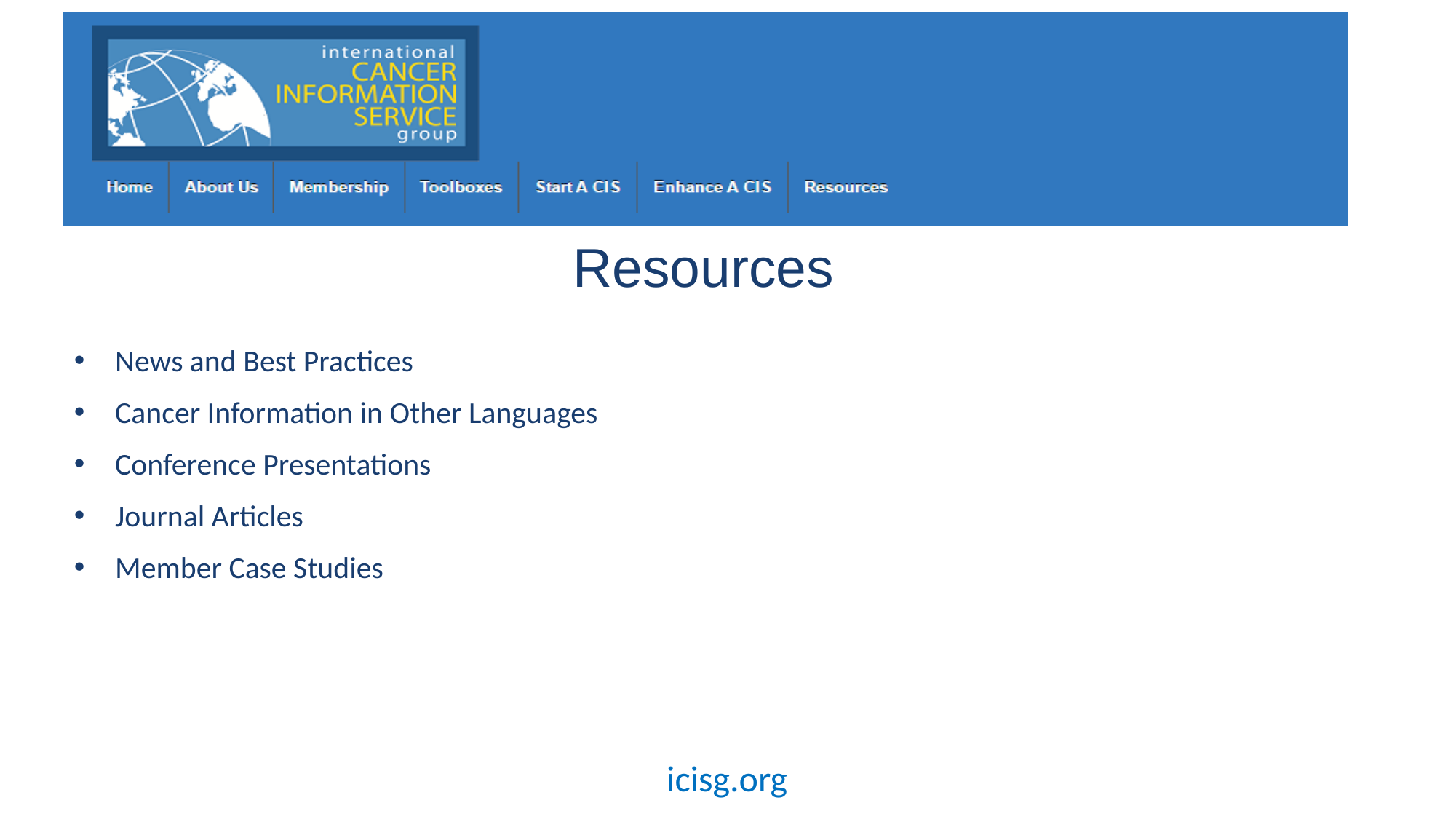

# Resources
News and Best Practices
Cancer Information in Other Languages
Conference Presentations
Journal Articles
Member Case Studies